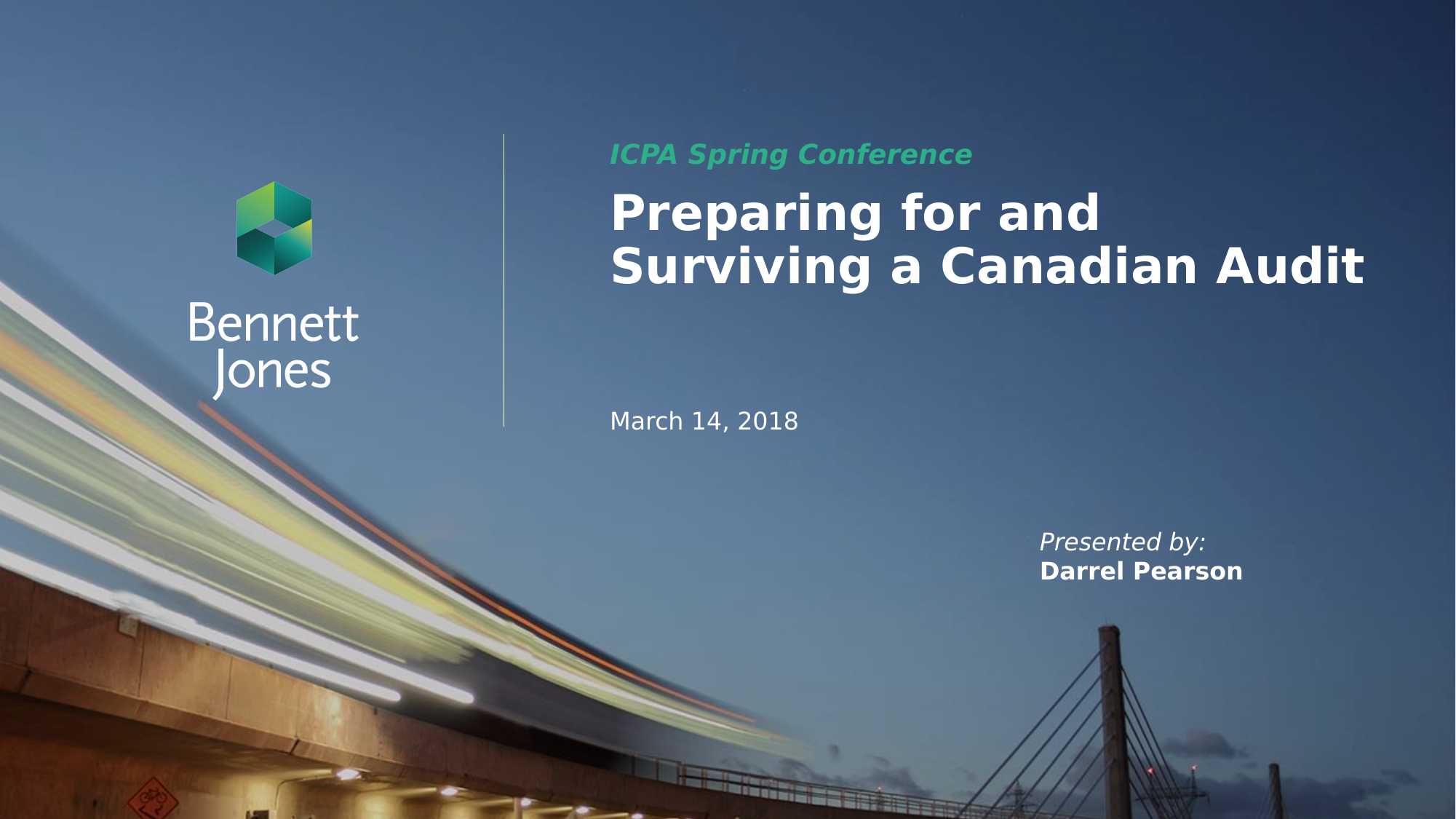

ICPA Spring Conference
# Preparing for and Surviving a Canadian Audit
March 14, 2018
Presented by:
Darrel Pearson